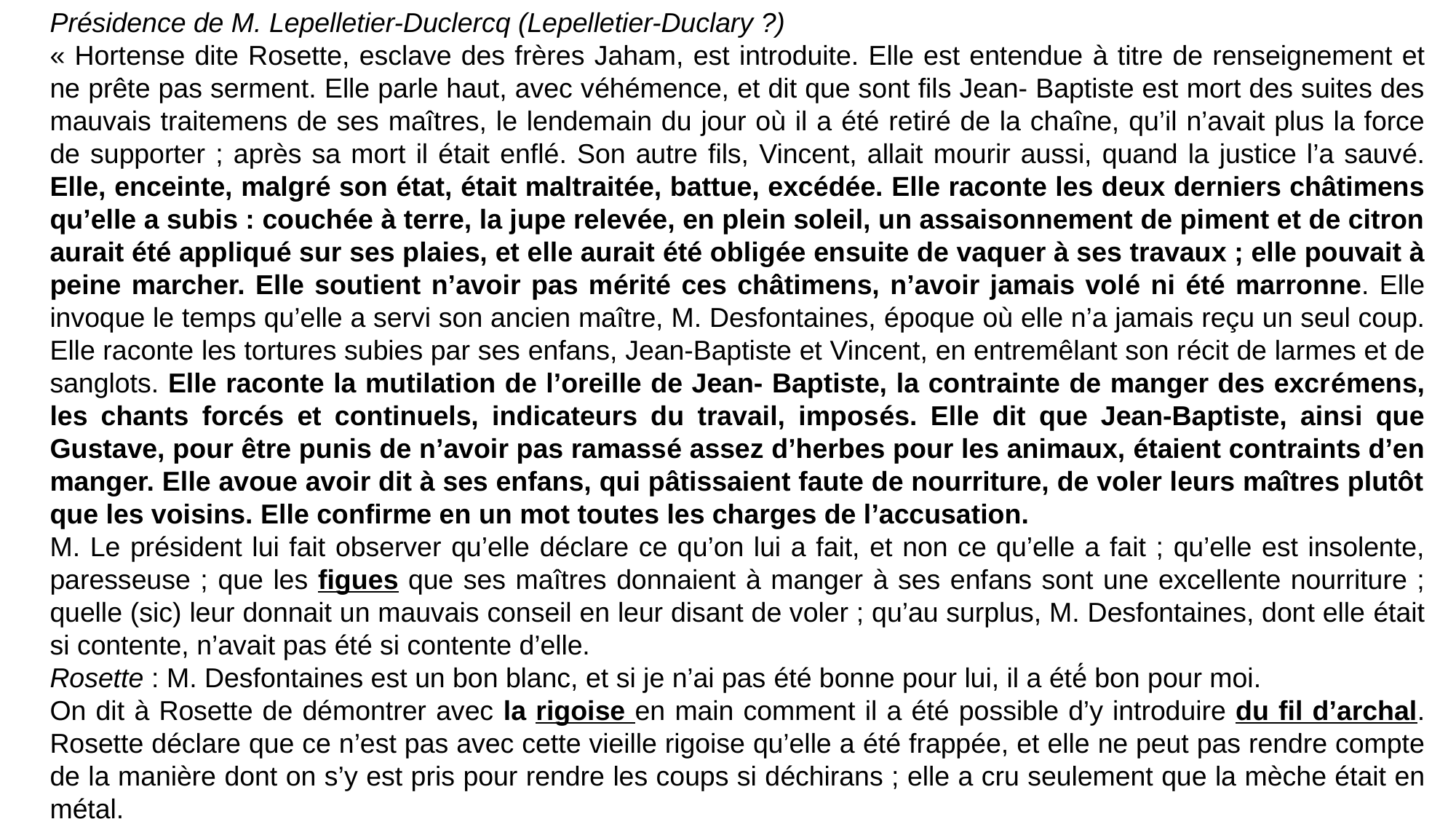

Présidence de M. Lepelletier-Duclercq (Lepelletier-Duclary ?)
« Hortense dite Rosette, esclave des frères Jaham, est introduite. Elle est entendue à titre de renseignement et ne prête pas serment. Elle parle haut, avec véhémence, et dit que sont fils Jean- Baptiste est mort des suites des mauvais traitemens de ses maîtres, le lendemain du jour où il a été retiré de la chaîne, qu’il n’avait plus la force de supporter ; après sa mort il était enflé. Son autre fils, Vincent, allait mourir aussi, quand la justice l’a sauvé. Elle, enceinte, malgré son état, était maltraitée, battue, excédée. Elle raconte les deux derniers châtimens qu’elle a subis : couchée à terre, la jupe relevée, en plein soleil, un assaisonnement de piment et de citron aurait été appliqué sur ses plaies, et elle aurait été obligée ensuite de vaquer à ses travaux ; elle pouvait à peine marcher. Elle soutient n’avoir pas mérité ces châtimens, n’avoir jamais volé ni été marronne. Elle invoque le temps qu’elle a servi son ancien maître, M. Desfontaines, époque où elle n’a jamais reçu un seul coup. Elle raconte les tortures subies par ses enfans, Jean-Baptiste et Vincent, en entremêlant son récit de larmes et de sanglots. Elle raconte la mutilation de l’oreille de Jean- Baptiste, la contrainte de manger des excrémens, les chants forcés et continuels, indicateurs du travail, imposés. Elle dit que Jean-Baptiste, ainsi que Gustave, pour être punis de n’avoir pas ramassé assez d’herbes pour les animaux, étaient contraints d’en manger. Elle avoue avoir dit à ses enfans, qui pâtissaient faute de nourriture, de voler leurs maîtres plutôt que les voisins. Elle confirme en un mot toutes les charges de l’accusation.
M. Le président lui fait observer qu’elle déclare ce qu’on lui a fait, et non ce qu’elle a fait ; qu’elle est insolente, paresseuse ; que les figues que ses maîtres donnaient à manger à ses enfans sont une excellente nourriture ; quelle (sic) leur donnait un mauvais conseil en leur disant de voler ; qu’au surplus, M. Desfontaines, dont elle était si contente, n’avait pas été si contente d’elle.
Rosette : M. Desfontaines est un bon blanc, et si je n’ai pas été bonne pour lui, il a été́ bon pour moi.
On dit à Rosette de démontrer avec la rigoise en main comment il a été possible d’y introduire du fil d’archal. Rosette déclare que ce n’est pas avec cette vieille rigoise qu’elle a été frappée, et elle ne peut pas rendre compte de la manière dont on s’y est pris pour rendre les coups si déchirans ; elle a cru seulement que la mèche était en métal.

Gazette des tribunaux du 4 février 1846,Cour d’assises de Saint-Pierre (Martinique)